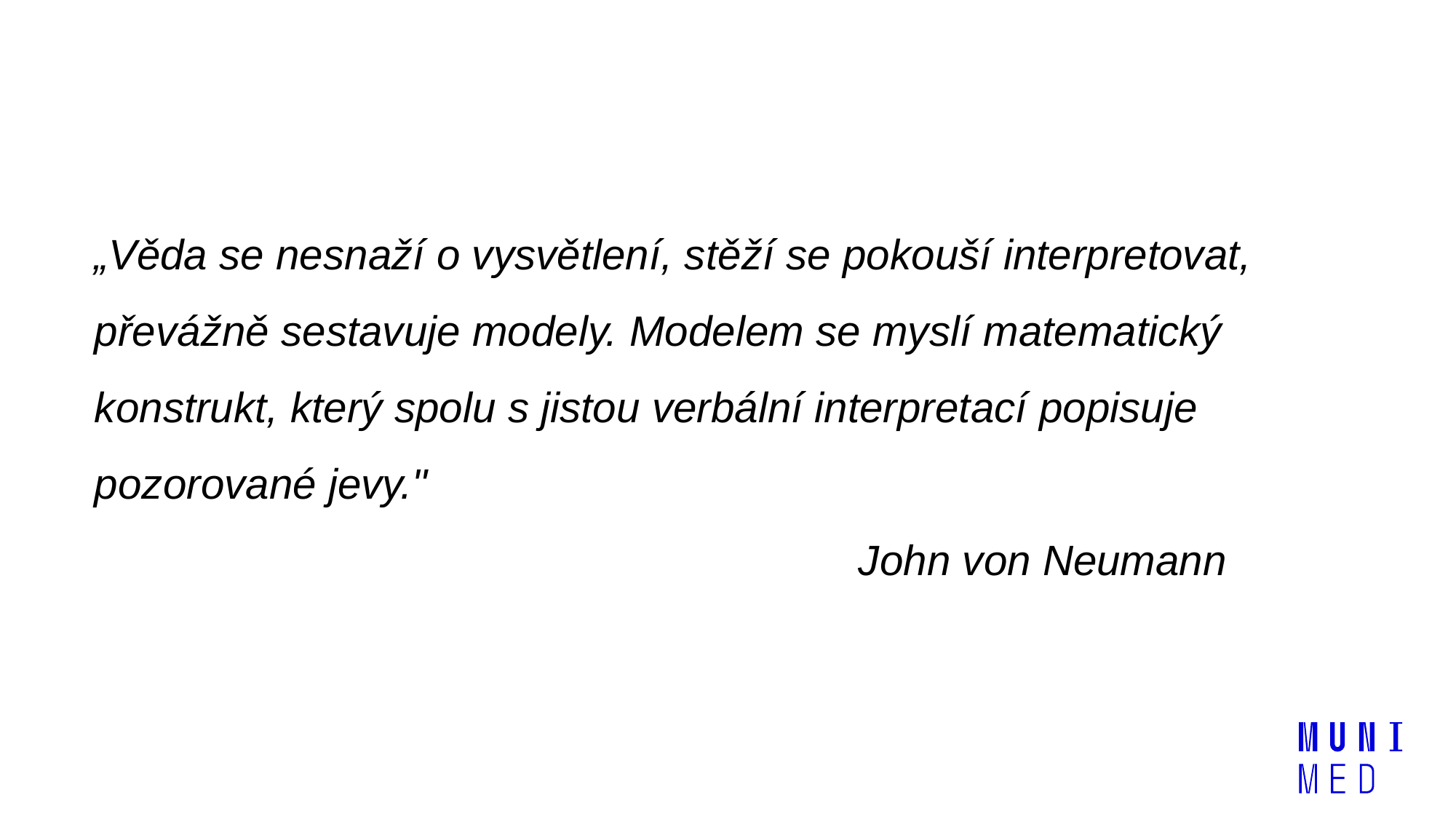

„Věda se nesnaží o vysvětlení, stěží se pokouší interpretovat, převážně sestavuje modely. Modelem se myslí matematický konstrukt, který spolu s jistou verbální interpretací popisuje pozorované jevy."
							John von Neumann